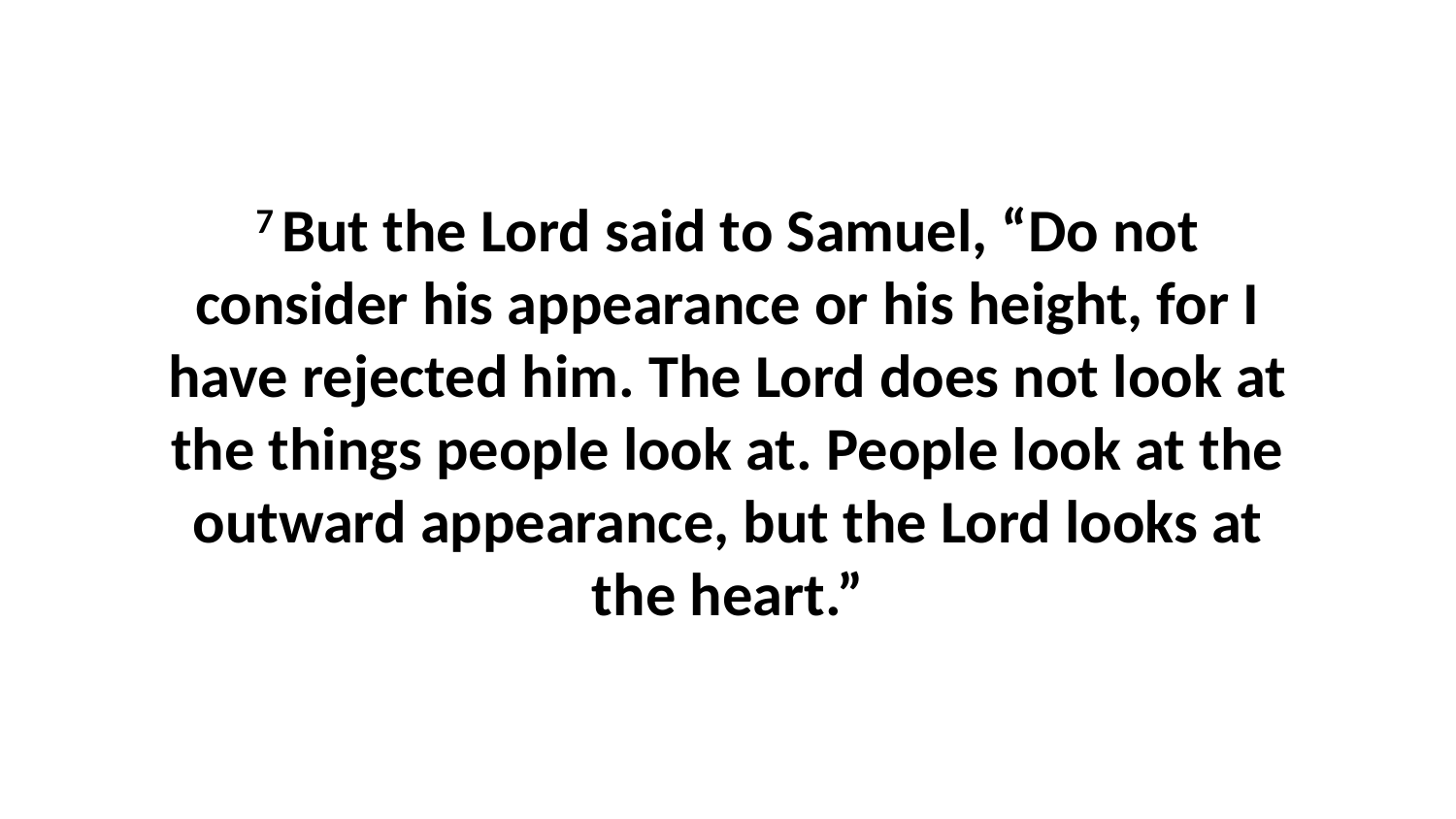

7 But the Lord said to Samuel, “Do not consider his appearance or his height, for I have rejected him. The Lord does not look at the things people look at. People look at the outward appearance, but the Lord looks at the heart.”